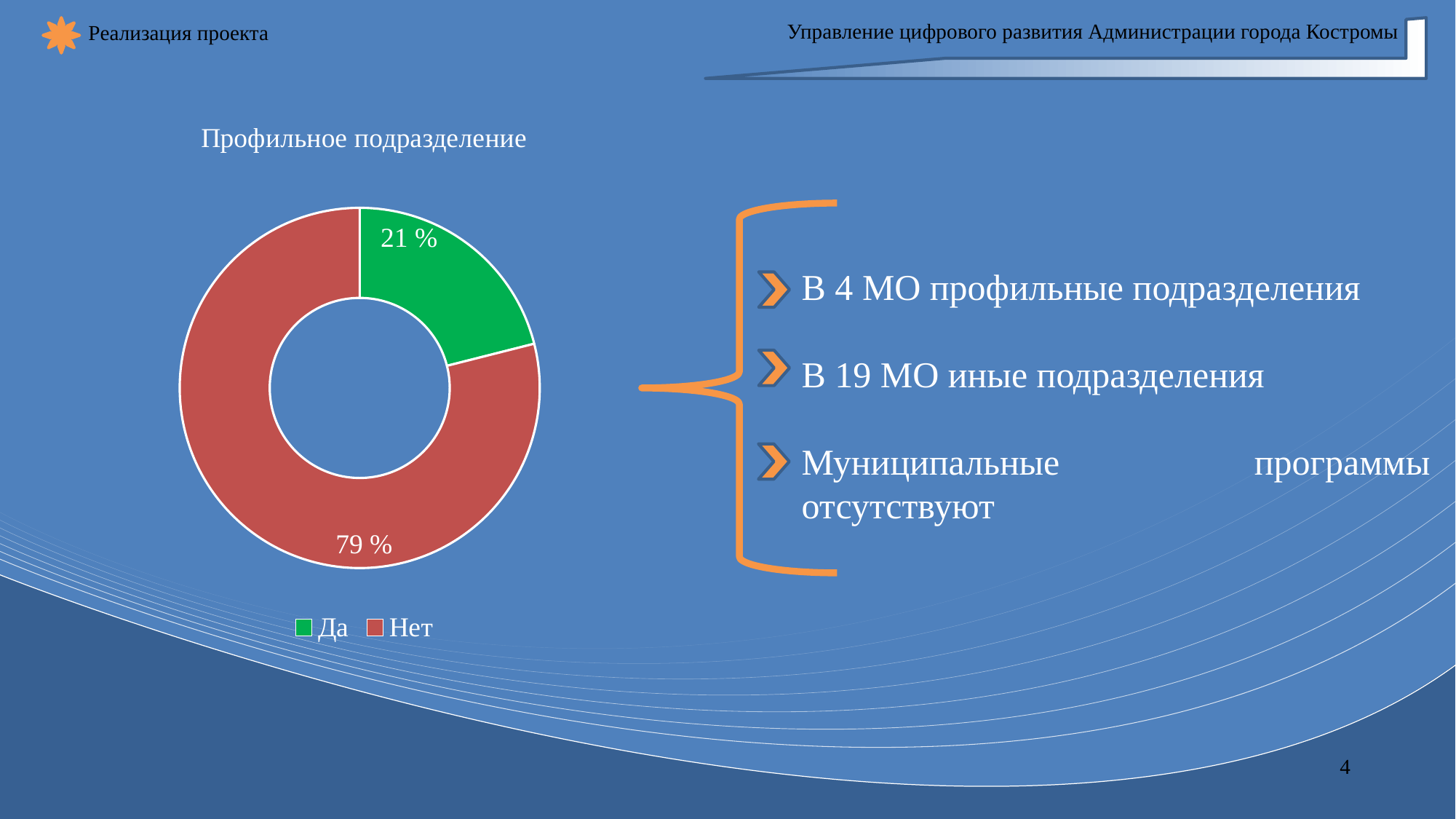

Управление цифрового развития Администрации города Костромы
Реализация проекта

### Chart: Профильное подразделение

| Category | Профильное подразделение |
|---|---|
| Да | 4.0 |
| Нет | 15.0 |
21 %

В 4 МО профильные подразделения

В 19 МО иные подразделения

Муниципальные программы отсутствуют

79 %
4